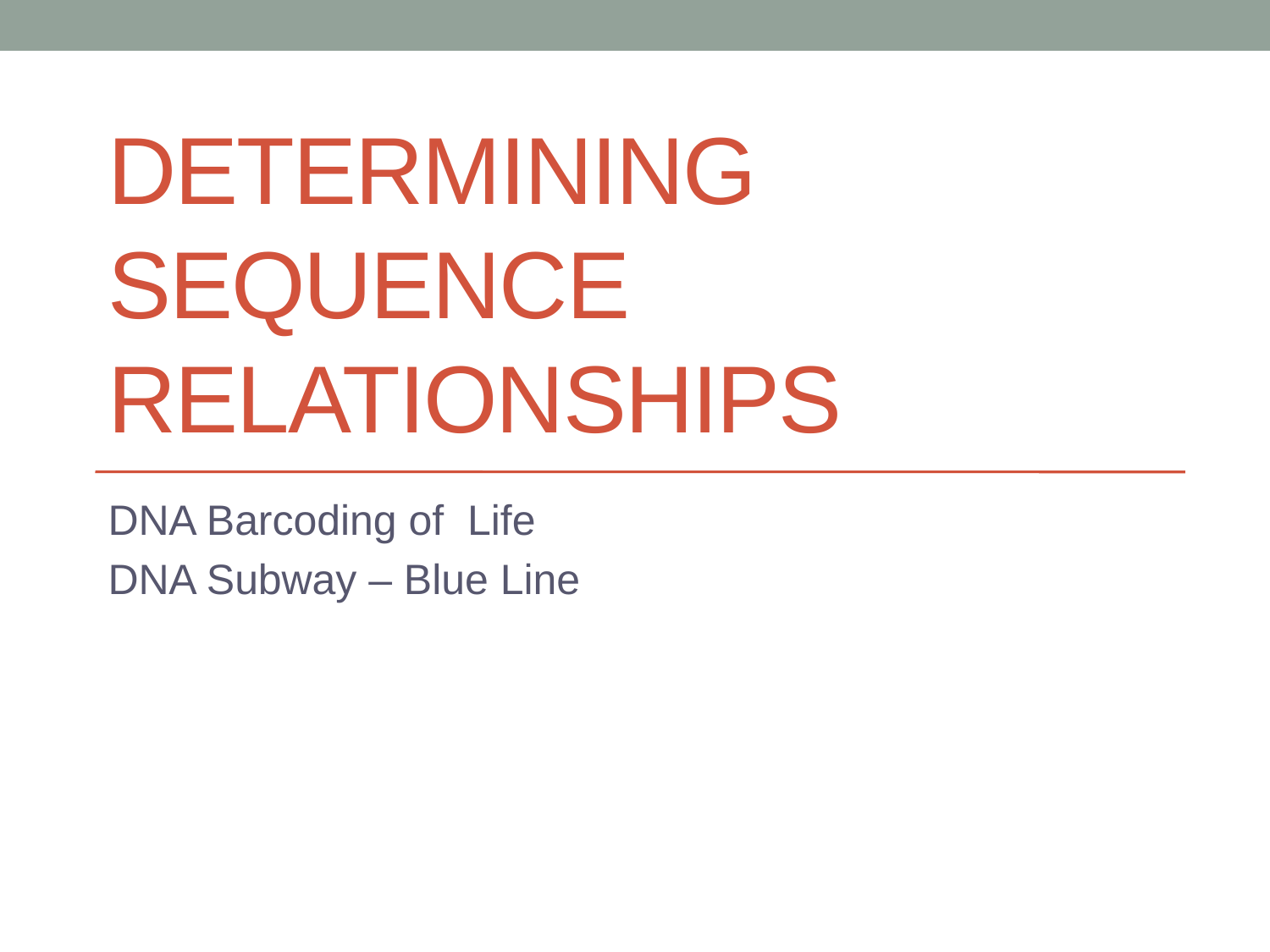

# Determining Sequence Relationships
DNA Barcoding of  Life
DNA Subway – Blue Line